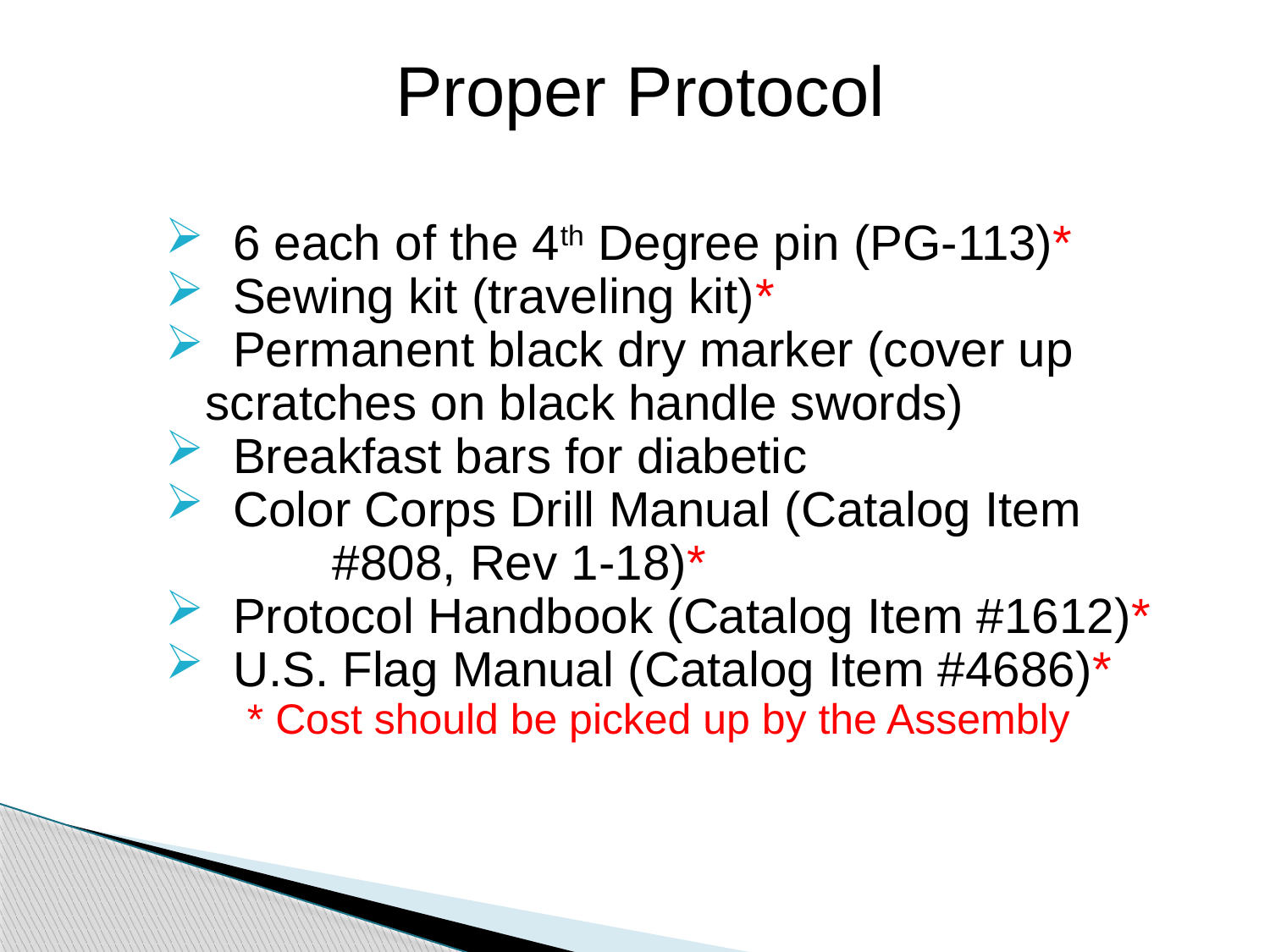

# Proper Protocol

  6 each of the 4th Degree pin (PG-113)*
  Sewing kit (traveling kit)*
  Permanent black dry marker (cover up 	scratches on black handle swords)
  Breakfast bars for diabetic
  Color Corps Drill Manual (Catalog Item 	#808, Rev 1-18)*
  Protocol Handbook (Catalog Item #1612)*
  U.S. Flag Manual (Catalog Item #4686)*
* Cost should be picked up by the Assembly